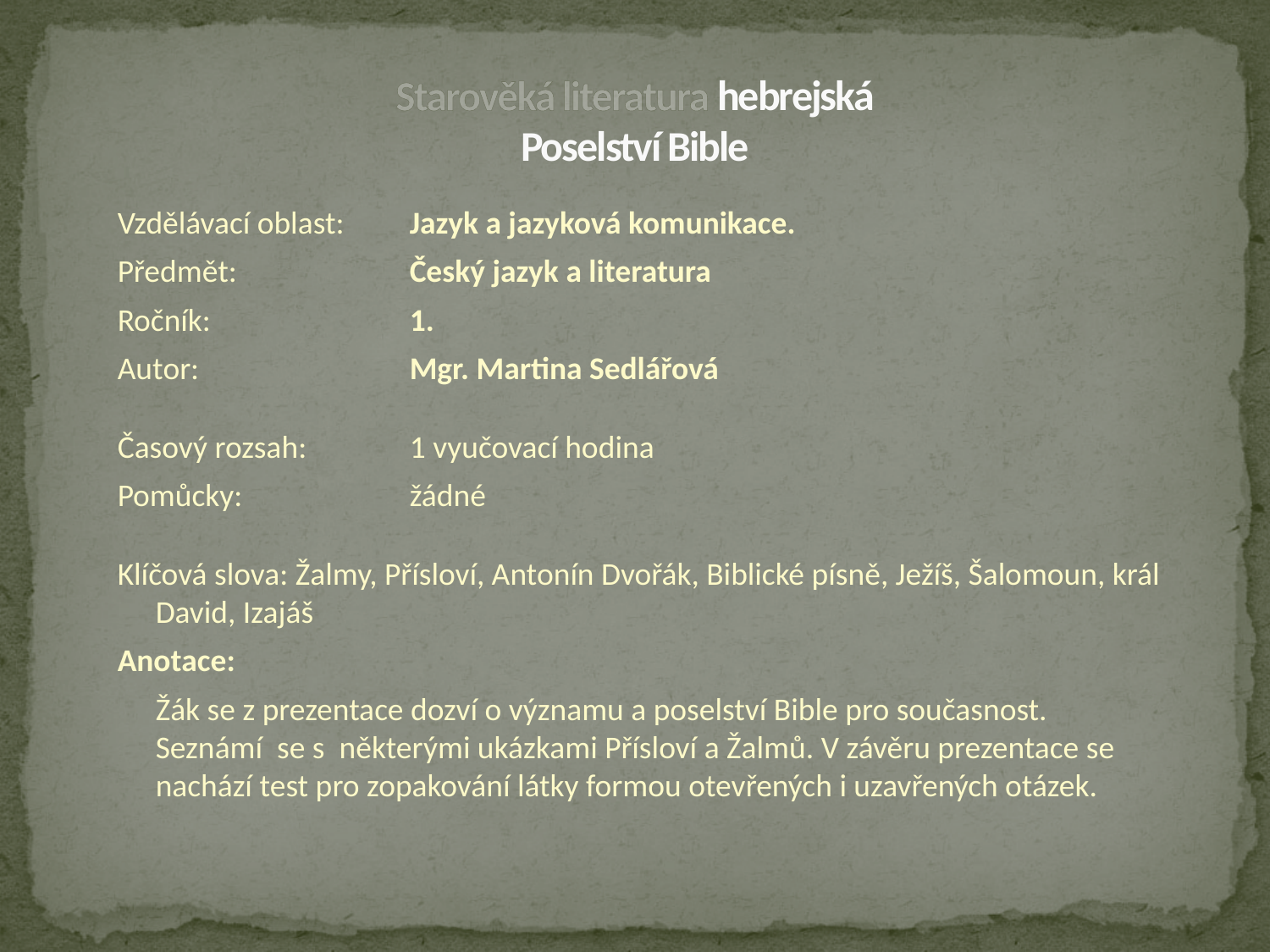

# Starověká literatura hebrejská Poselství Bible

Vzdělávací oblast:	Jazyk a jazyková komunikace.
Předmět:		Český jazyk a literatura
Ročník:		1.
Autor:		Mgr. Martina Sedlářová

Časový rozsah:	1 vyučovací hodina
Pomůcky:		žádné

Klíčová slova: Žalmy, Přísloví, Antonín Dvořák, Biblické písně, Ježíš, Šalomoun, král David, Izajáš
Anotace:
	Žák se z prezentace dozví o významu a poselství Bible pro současnost.  Seznámí  se s  některými ukázkami Přísloví a Žalmů. V závěru prezentace se nachází test pro zopakování látky formou otevřených i uzavřených otázek.